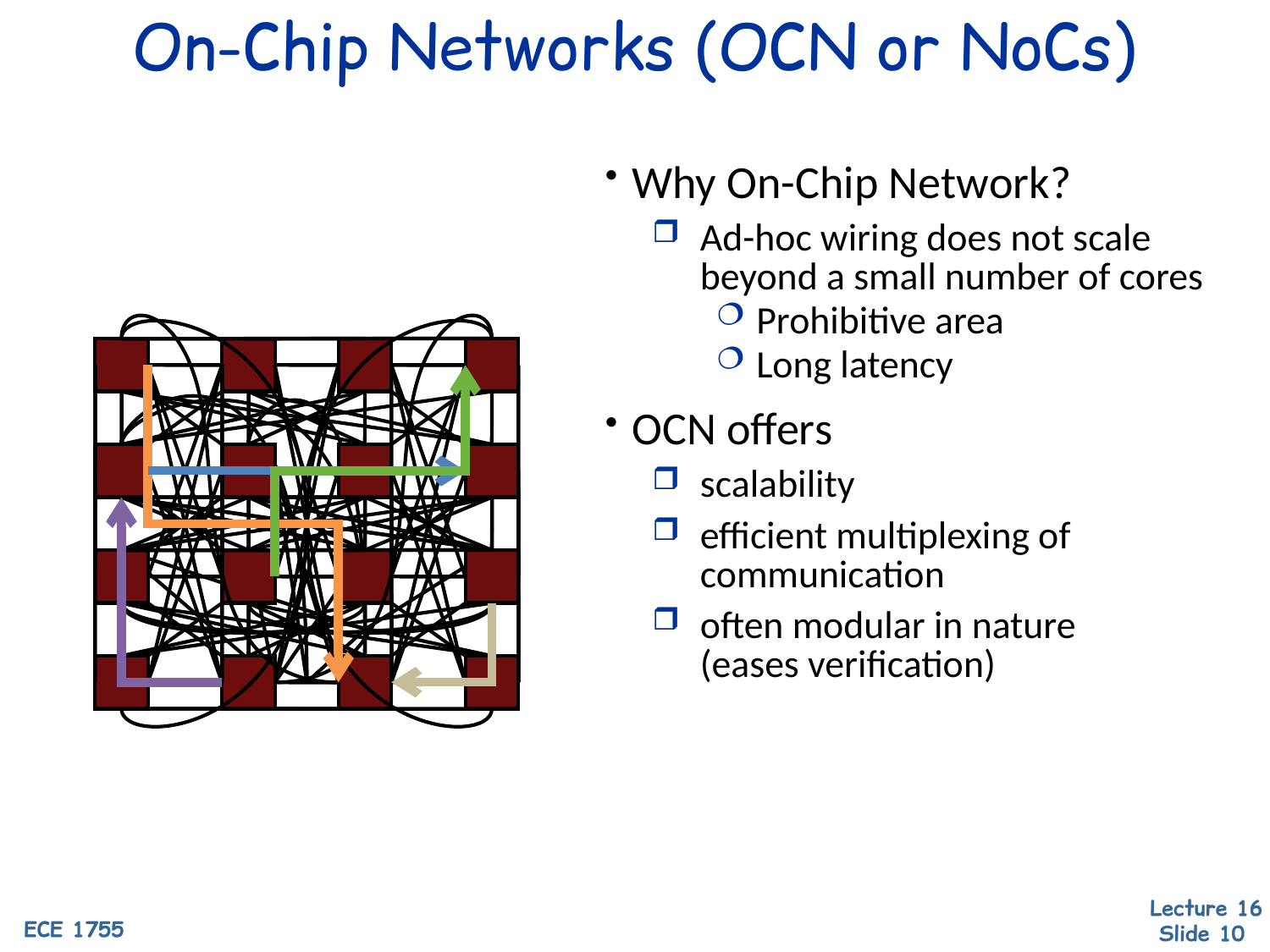

# On-Chip Networks (OCN or NoCs)
Why On-Chip Network?
Ad-hoc wiring does not scale beyond a small number of cores
Prohibitive area
Long latency
OCN offers
scalability
efficient multiplexing of communication
often modular in nature
(eases verification)